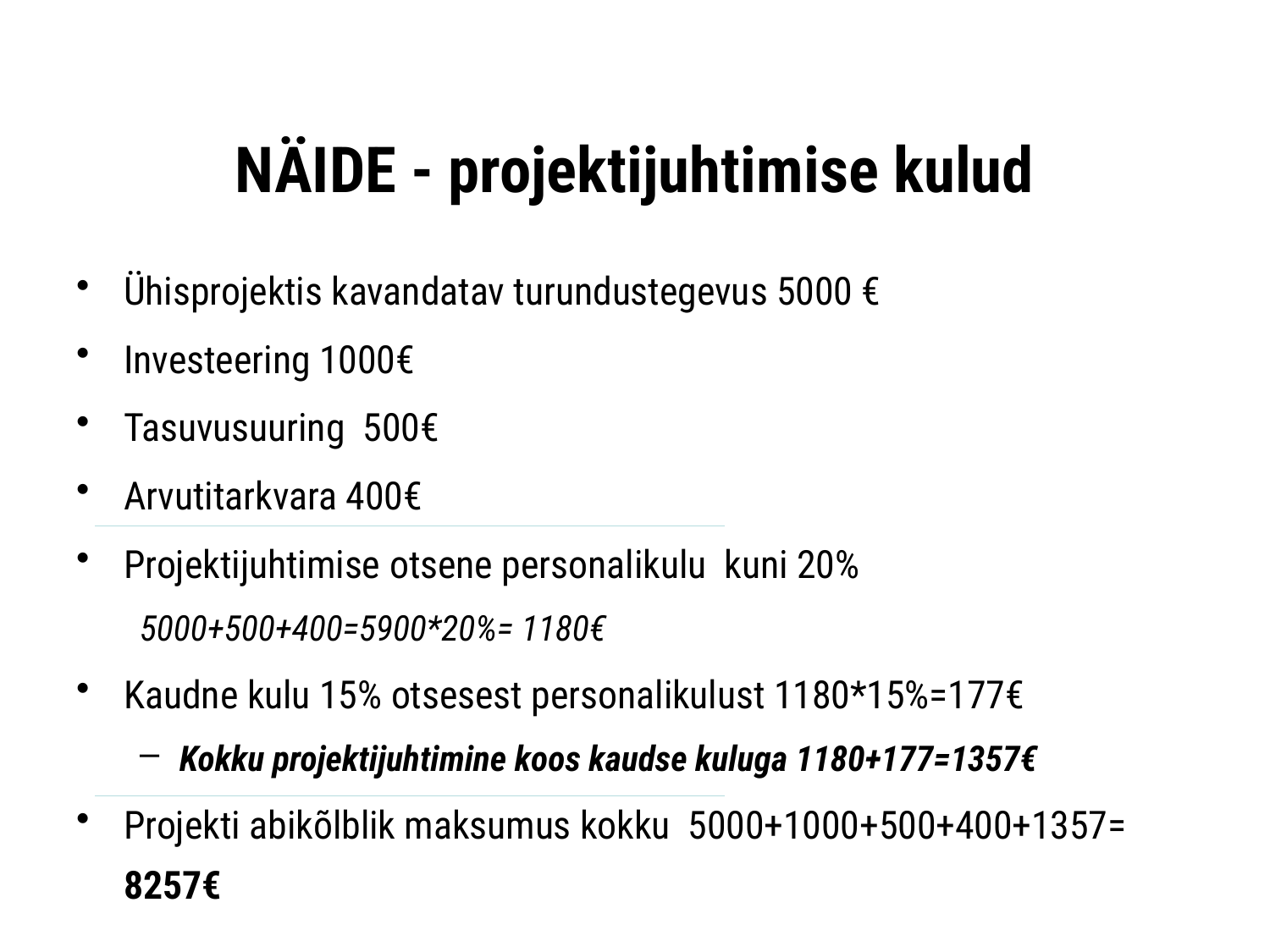

# NÄIDE - projektijuhtimise kulud
Ühisprojektis kavandatav turundustegevus 5000 €
Investeering 1000€
Tasuvusuuring  500€
Arvutitarkvara 400€
Projektijuhtimise otsene personalikulu  kuni 20%
5000+500+400=5900*20%= 1180€
Kaudne kulu 15% otsesest personalikulust 1180*15%=177€
Kokku projektijuhtimine koos kaudse kuluga 1180+177=1357€
Projekti abikõlblik maksumus kokku  5000+1000+500+400+1357= 8257€